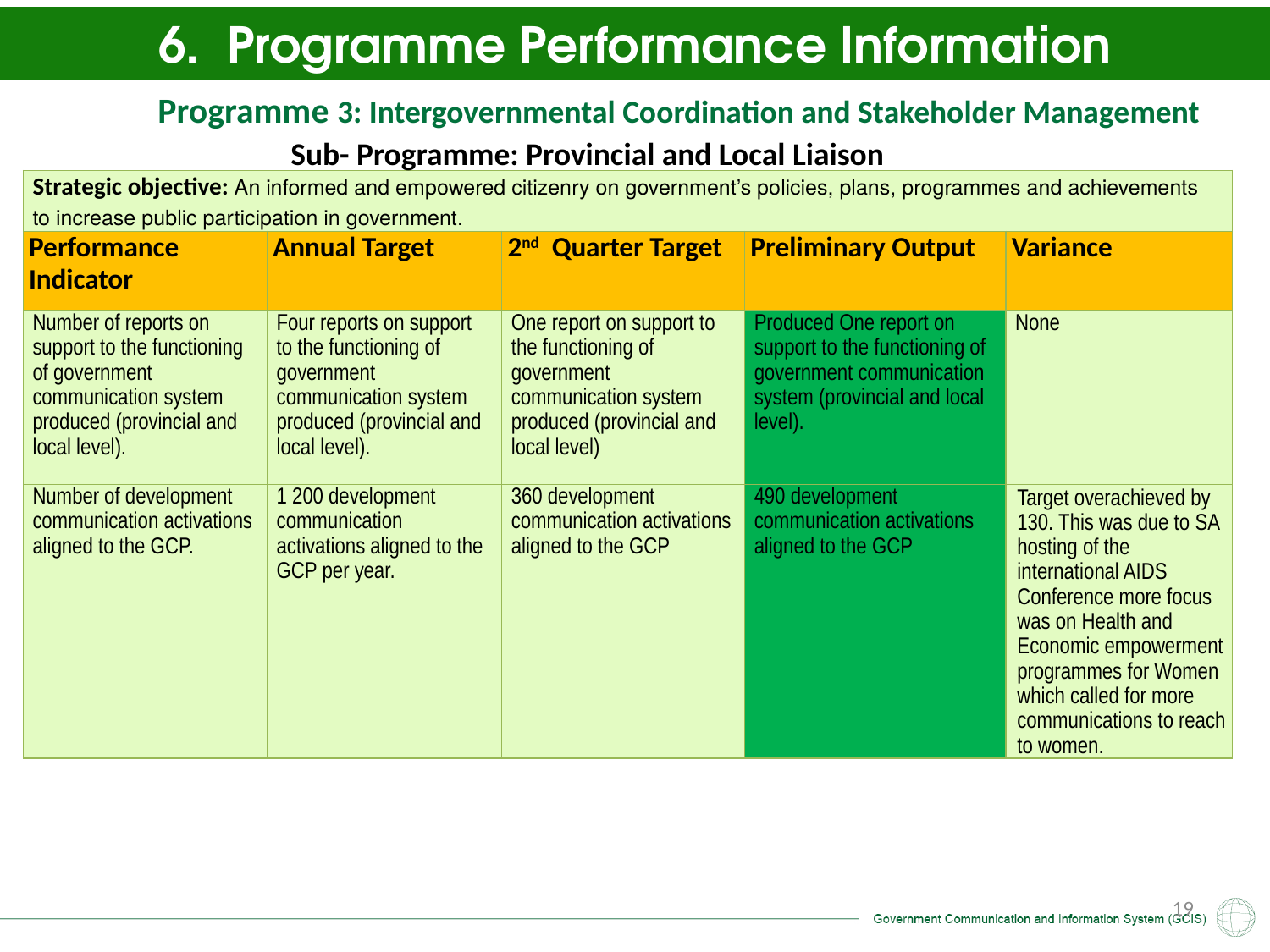

6.  Programme Performance Information
Programme 3: Intergovernmental Coordination and Stakeholder Management
Sub- Programme: Provincial and Local Liaison
| Strategic objective: An informed and empowered citizenry on government’s policies, plans, programmes and achievements to increase public participation in government. |  |  |  |  |
| --- | --- | --- | --- | --- |
| Performance Indicator | Annual Target | 2nd Quarter Target | Preliminary Output | Variance |
| Number of reports on support to the functioning of government communication system produced (provincial and local level). | Four reports on support to the functioning of government communication system produced (provincial and local level). | One report on support to the functioning of government communication system produced (provincial and local level) | Produced One report on support to the functioning of government communication system (provincial and local level). | None |
| Number of development communication activations aligned to the GCP. | 1 200 development communication activations aligned to the GCP per year. | 360 development communication activations aligned to the GCP | 490 development communication activations aligned to the GCP | Target overachieved by 130. This was due to SA hosting of the international AIDS Conference more focus was on Health and Economic empowerment programmes for Women which called for more communications to reach to women. |
19